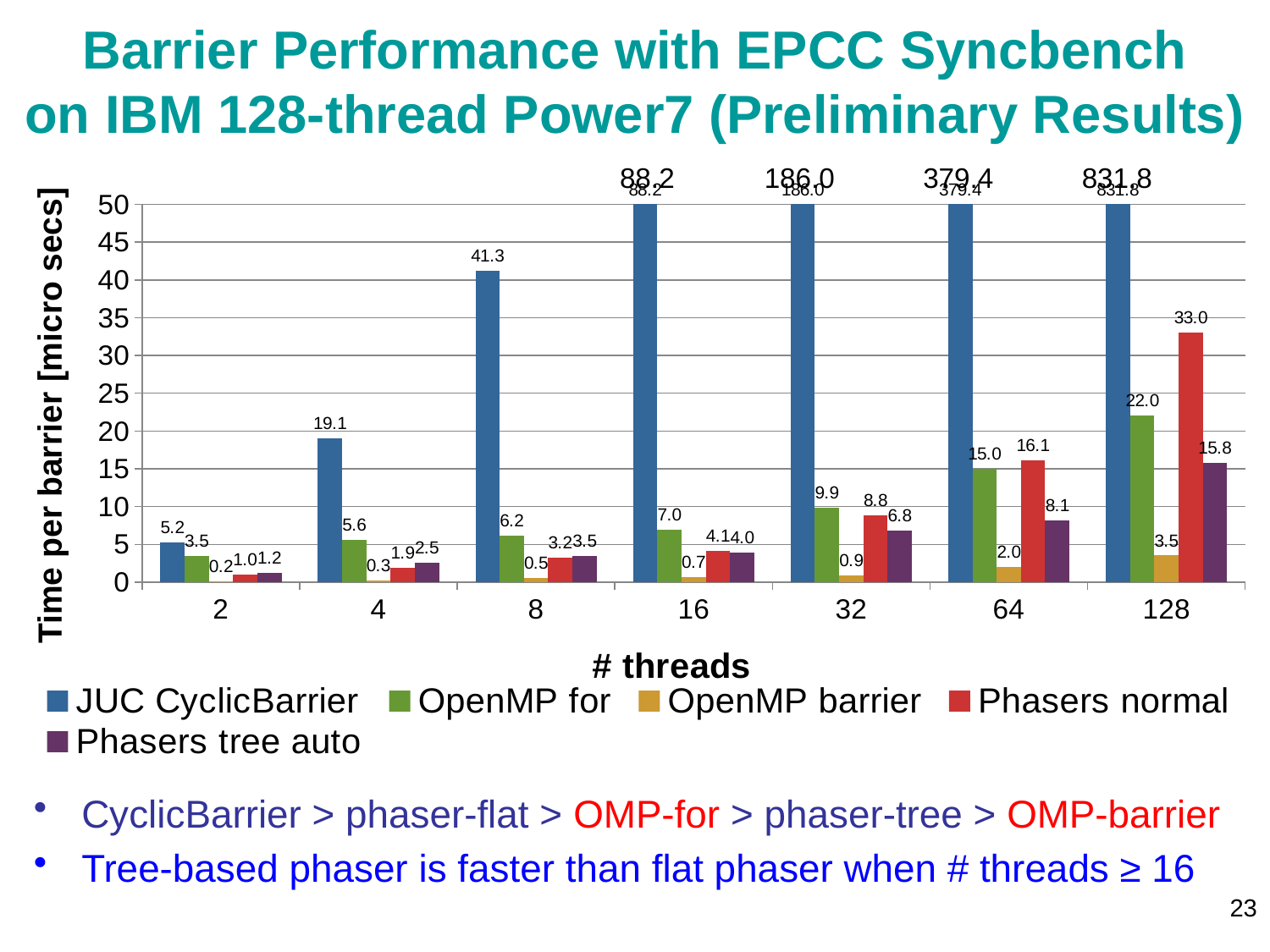

# Barrier Performance with EPCC Syncbench on IBM 128-thread Power7 (Preliminary Results)
88.2
186.0
379.4
831.8

### Chart

| Category | JUC CyclicBarrier | OpenMP for | OpenMP barrier | Phasers normal | Phasers tree auto |
|---|---|---|---|---|---|
| 2.0 | 5.224609079074876 | 3.490677 | 0.15283 | 1.003515616258438 | 1.232421904751435 |
| 4.0 | 19.07187483967705 | 5.60962 | 0.257014 | 1.916601610819323 | 2.52011721367575 |
| 8.0 | 41.25312471793176 | 6.173585999999997 | 0.518144 | 3.216796826308251 | 3.462109376690483 |
| 16.0 | 88.17500057093305 | 6.972059 | 0.661715 | 4.135937341541898 | 3.96796880986053 |
| 32.0 | 186.0499937915114 | 9.867469 | 0.923604 | 8.78984383471212 | 6.81992167319958 |
| 64.0 | 379.3999918125482 | 14.988005 | 2.026684 | 16.13906190411557 | 8.138281115273298 |
| 128.0 | 831.7500278428322 | 22.031293 | 3.530936 | 33.01875048991571 | 15.78593763418047 |
CyclicBarrier > phaser-flat > OMP-for > phaser-tree > OMP-barrier
Tree-based phaser is faster than flat phaser when # threads ≥ 16
23